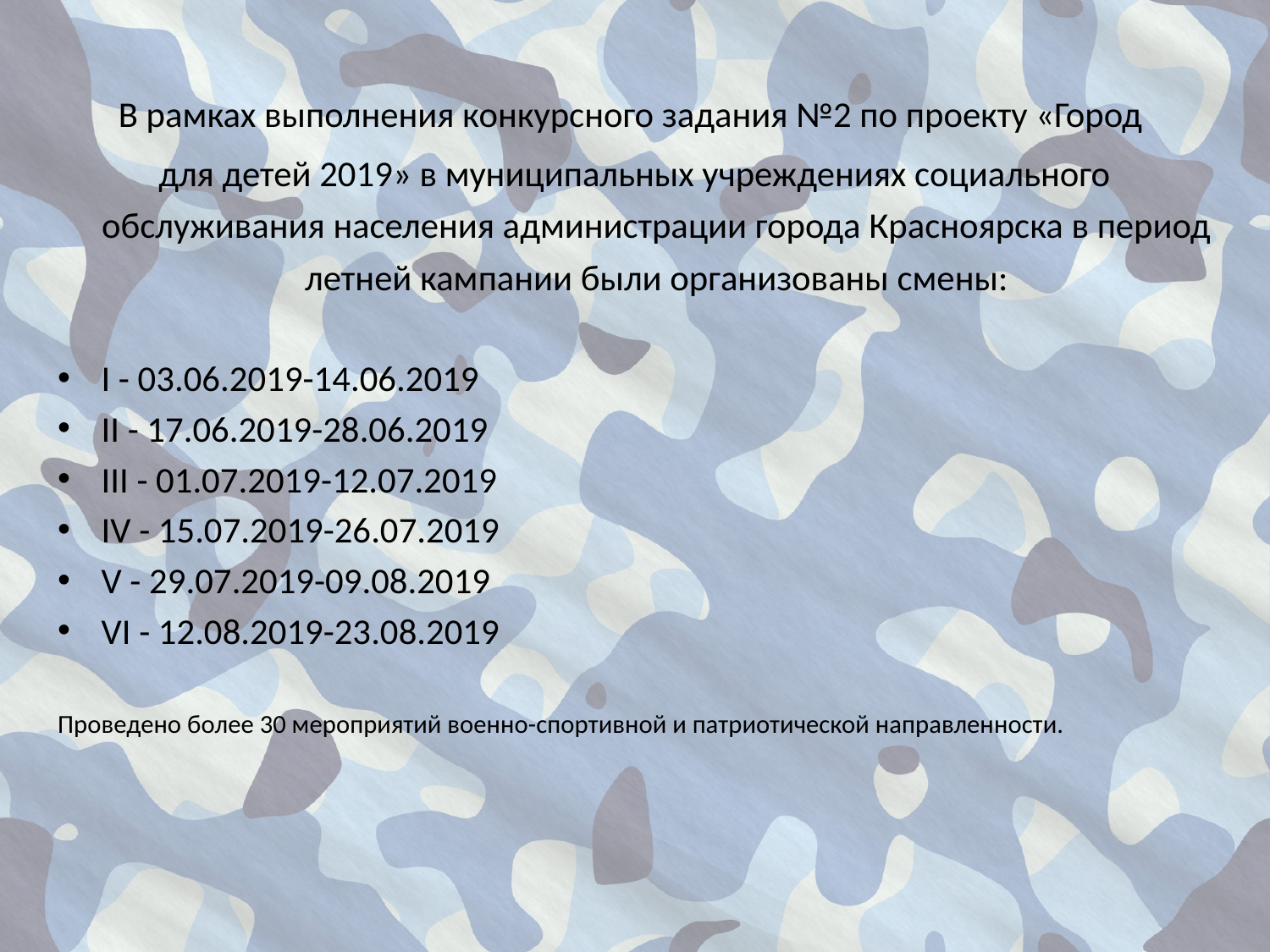

В рамках выполнения конкурсного задания №2 по проекту «Город
для детей 2019» в муниципальных учреждениях социального обслуживания населения администрации города Красноярска в период летней кампании были организованы смены:

I - 03.06.2019-14.06.2019
II - 17.06.2019-28.06.2019
III - 01.07.2019-12.07.2019
IV - 15.07.2019-26.07.2019
V - 29.07.2019-09.08.2019
VI - 12.08.2019-23.08.2019

Проведено более 30 мероприятий военно-спортивной и патриотической направленности.